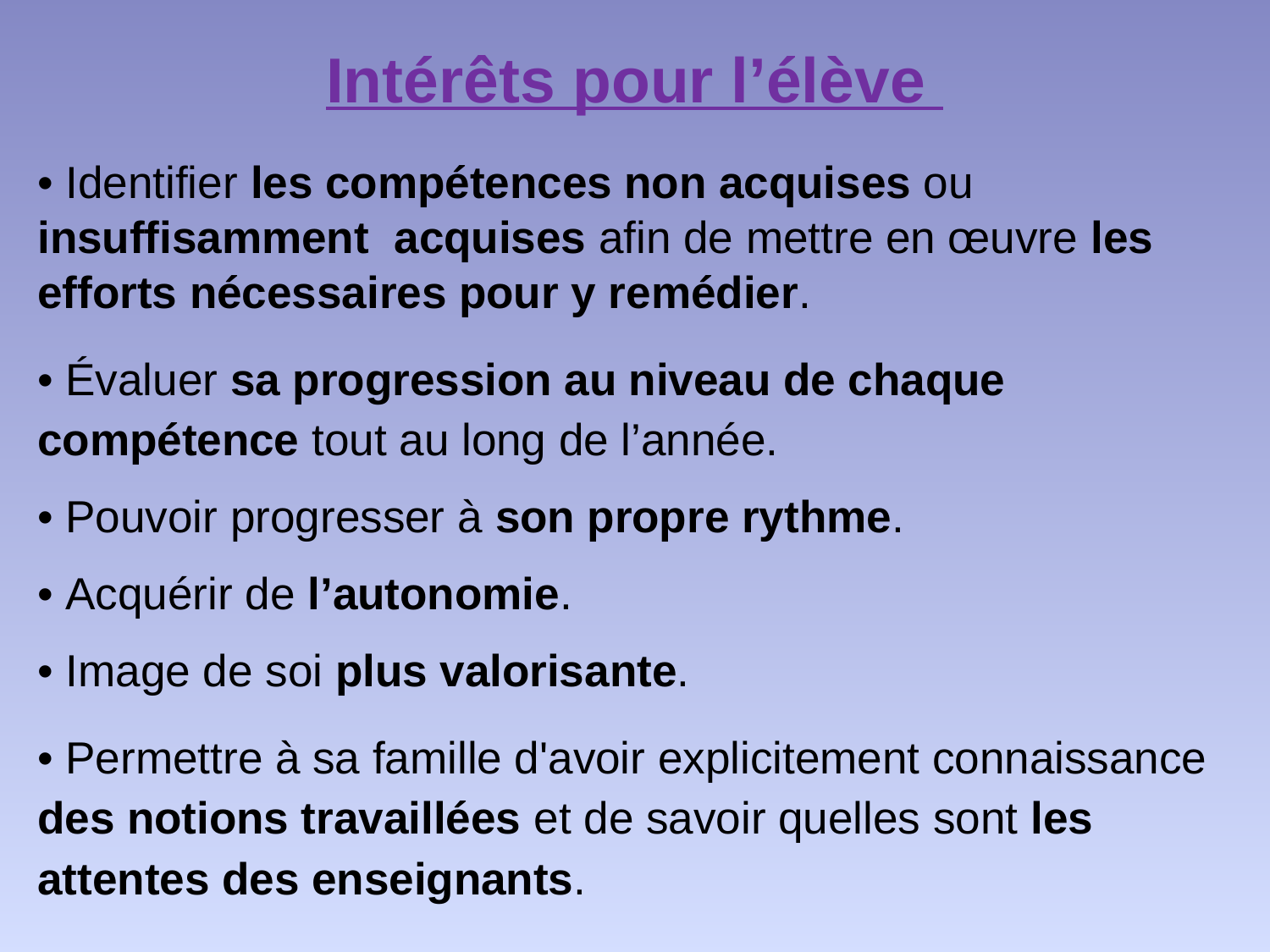

# Intérêts pour l’élève
• Identifier les compétences non acquises ou insuffisamment  acquises afin de mettre en œuvre les efforts nécessaires pour y remédier.
• Évaluer sa progression au niveau de chaque compétence tout au long de l’année.
• Pouvoir progresser à son propre rythme.
• Acquérir de l’autonomie.
• Image de soi plus valorisante.
• Permettre à sa famille d'avoir explicitement connaissance des notions travaillées et de savoir quelles sont les attentes des enseignants.